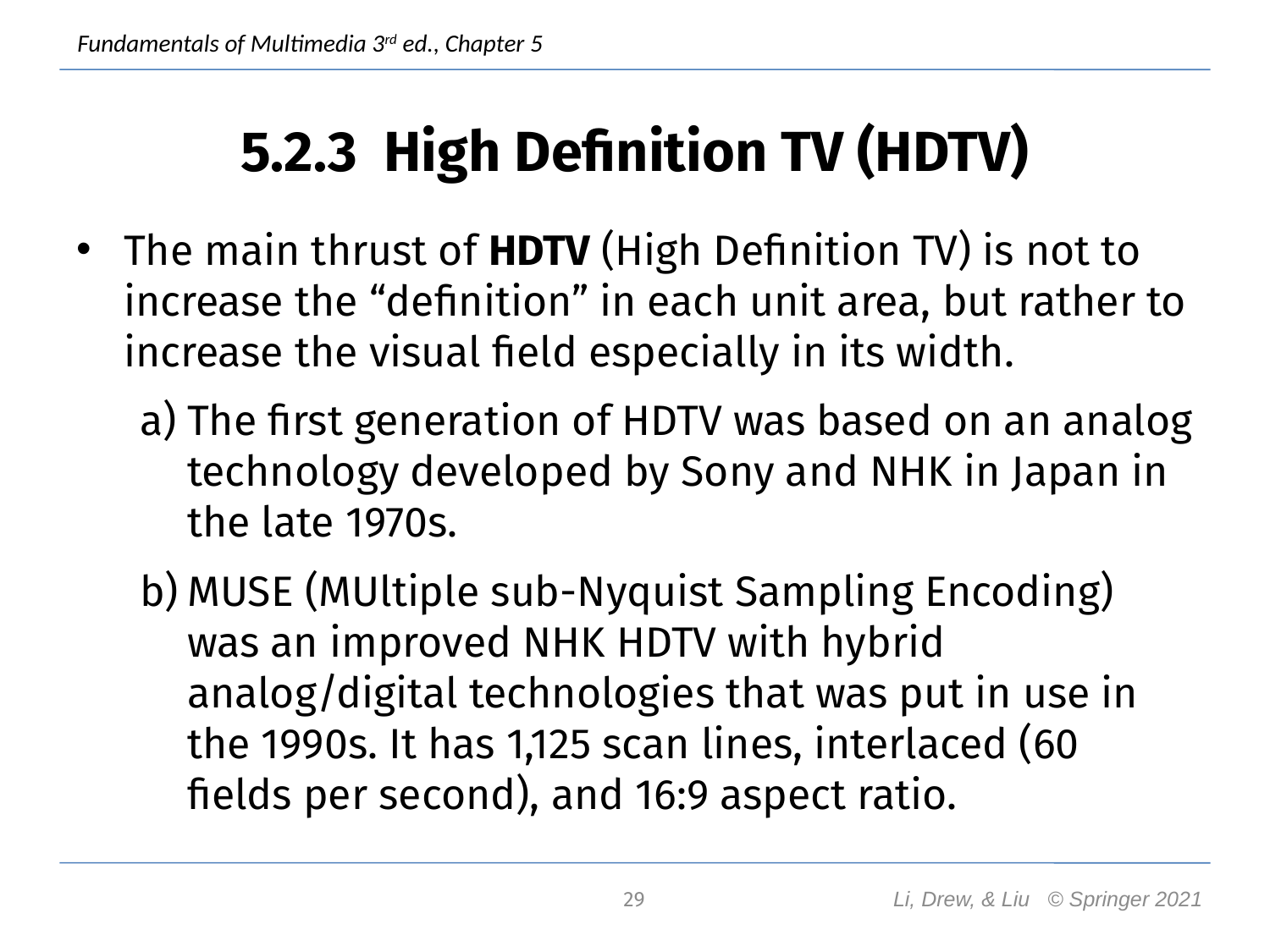

# 5.2.3  High Definition TV (HDTV)
The main thrust of HDTV (High Definition TV) is not to increase the “definition” in each unit area, but rather to increase the visual field especially in its width.
The first generation of HDTV was based on an analog technology developed by Sony and NHK in Japan in the late 1970s.
MUSE (MUltiple sub-Nyquist Sampling Encoding) was an improved NHK HDTV with hybrid analog/digital technologies that was put in use in the 1990s. It has 1,125 scan lines, interlaced (60 fields per second), and 16:9 aspect ratio.
29
Li, Drew, & Liu   © Springer 2021